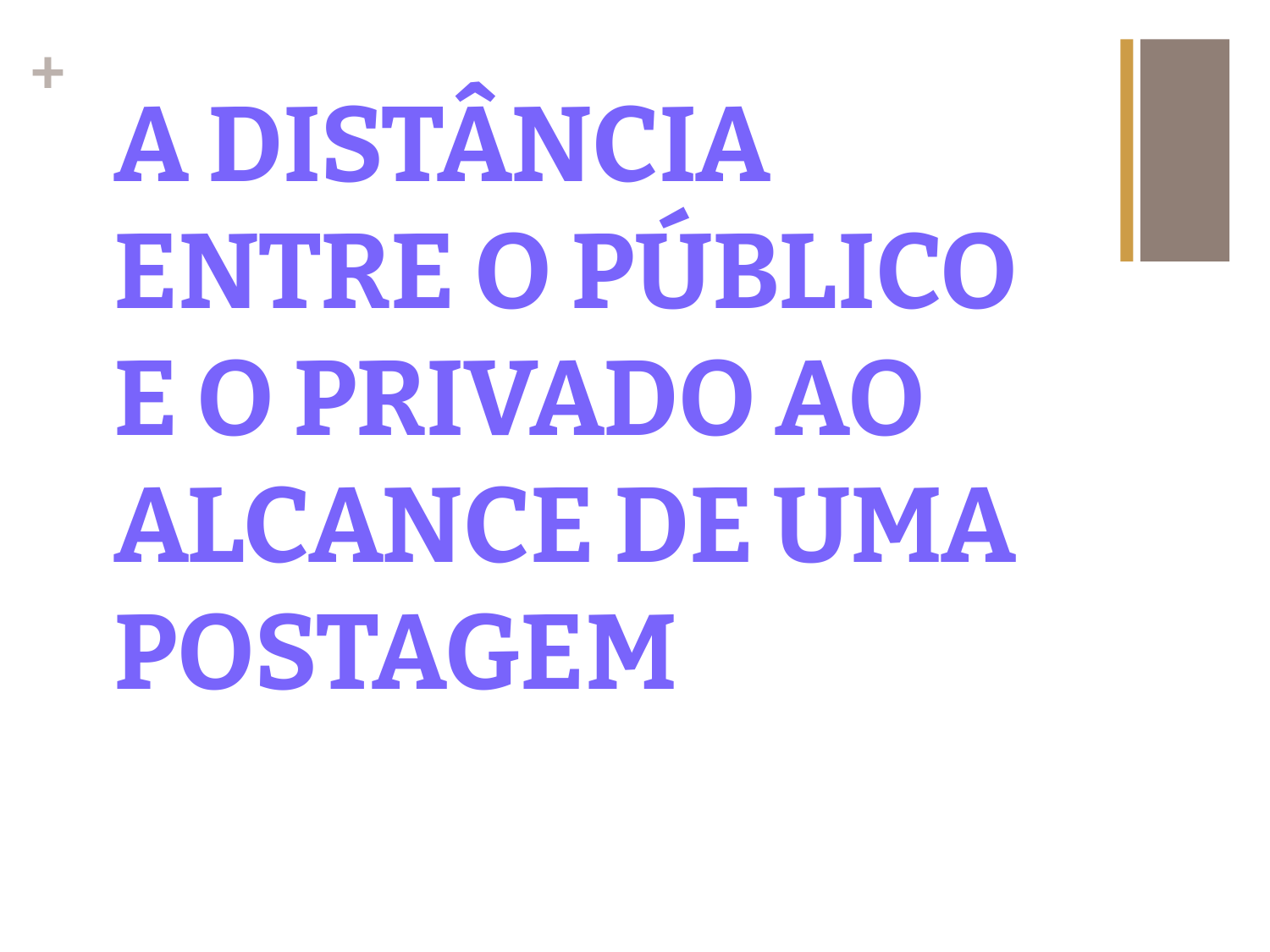

A distância entre o público e o privado ao alcance de uma postagem